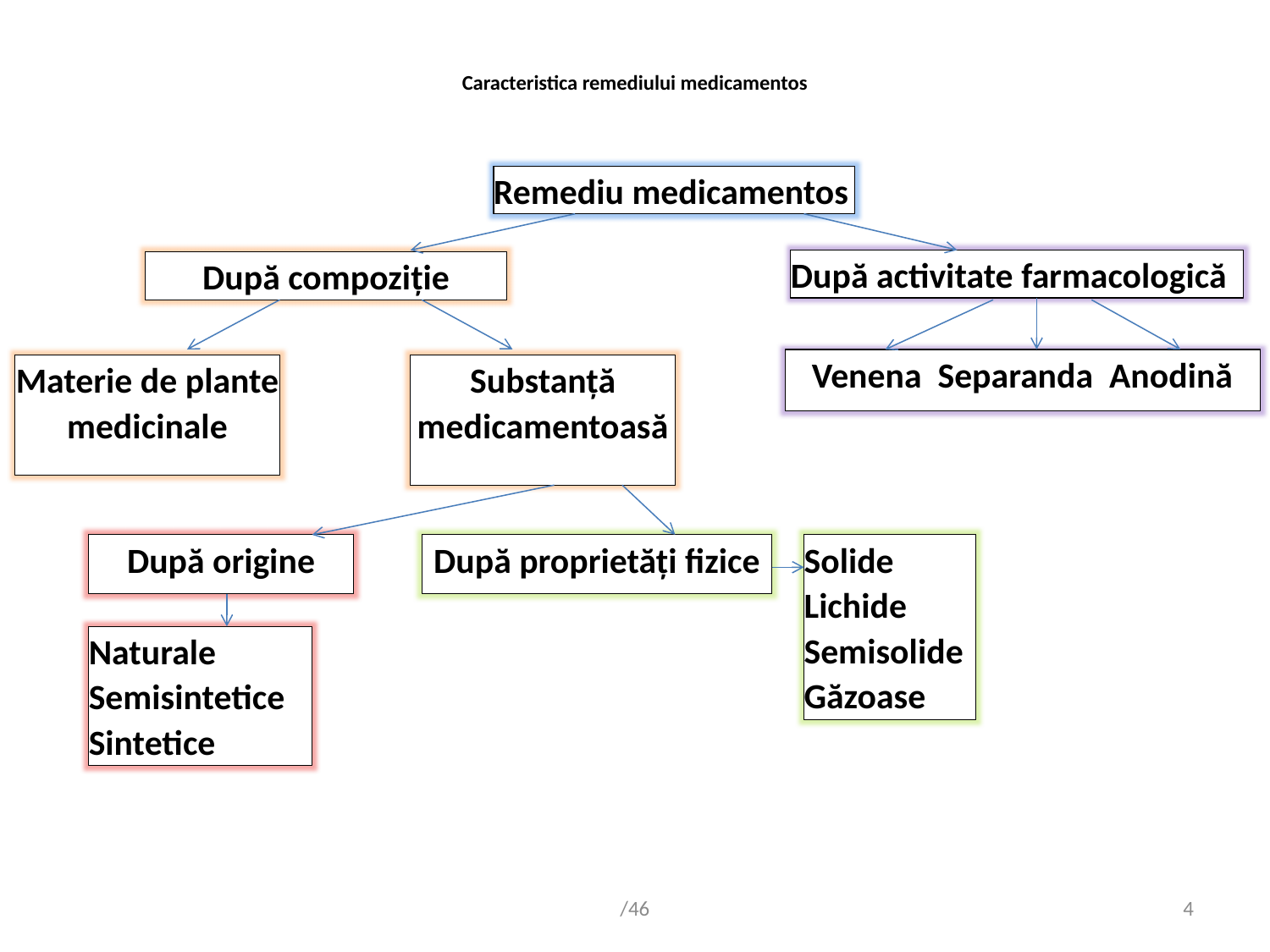

# Caracteristica remediului medicamentos
Remediu medicamentos
După activitate farmacologică
După compoziție
Venena  Separanda  Anodină
Materie de plante medicinale
Substanță medicamentoasă
După origine
După proprietăți fizice
Solide
Lichide
Semisolide
Găzoase
Naturale
Semisintetice
Sintetice
/46
4